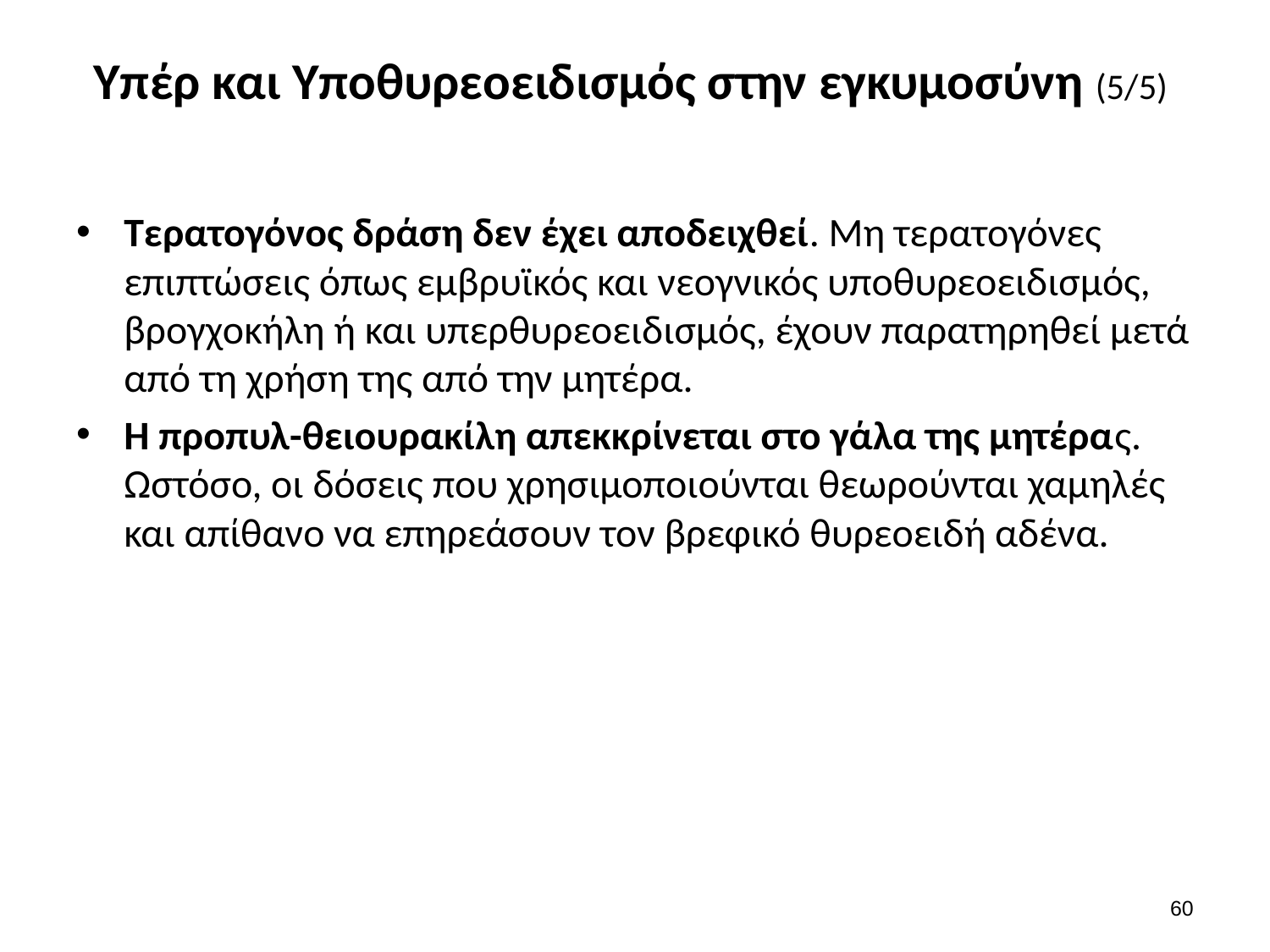

# Υπέρ και Υποθυρεοειδισμός στην εγκυμοσύνη (5/5)
Τερατογόνος δράση δεν έχει αποδειχθεί. Μη τερατογόνες επιπτώσεις όπως εμβρυϊκός και νεογνικός υποθυρεοειδισμός, βρογχοκήλη ή και υπερθυρεοειδισμός, έχουν παρατηρηθεί μετά από τη χρήση της από την μητέρα.
Η προπυλ-θειουρακίλη απεκκρίνεται στο γάλα της μητέρας. Ωστόσο, οι δόσεις που χρησιμοποιούνται θεωρούνται χαμηλές και απίθανο να επηρεάσουν τον βρεφικό θυρεοειδή αδένα.

60